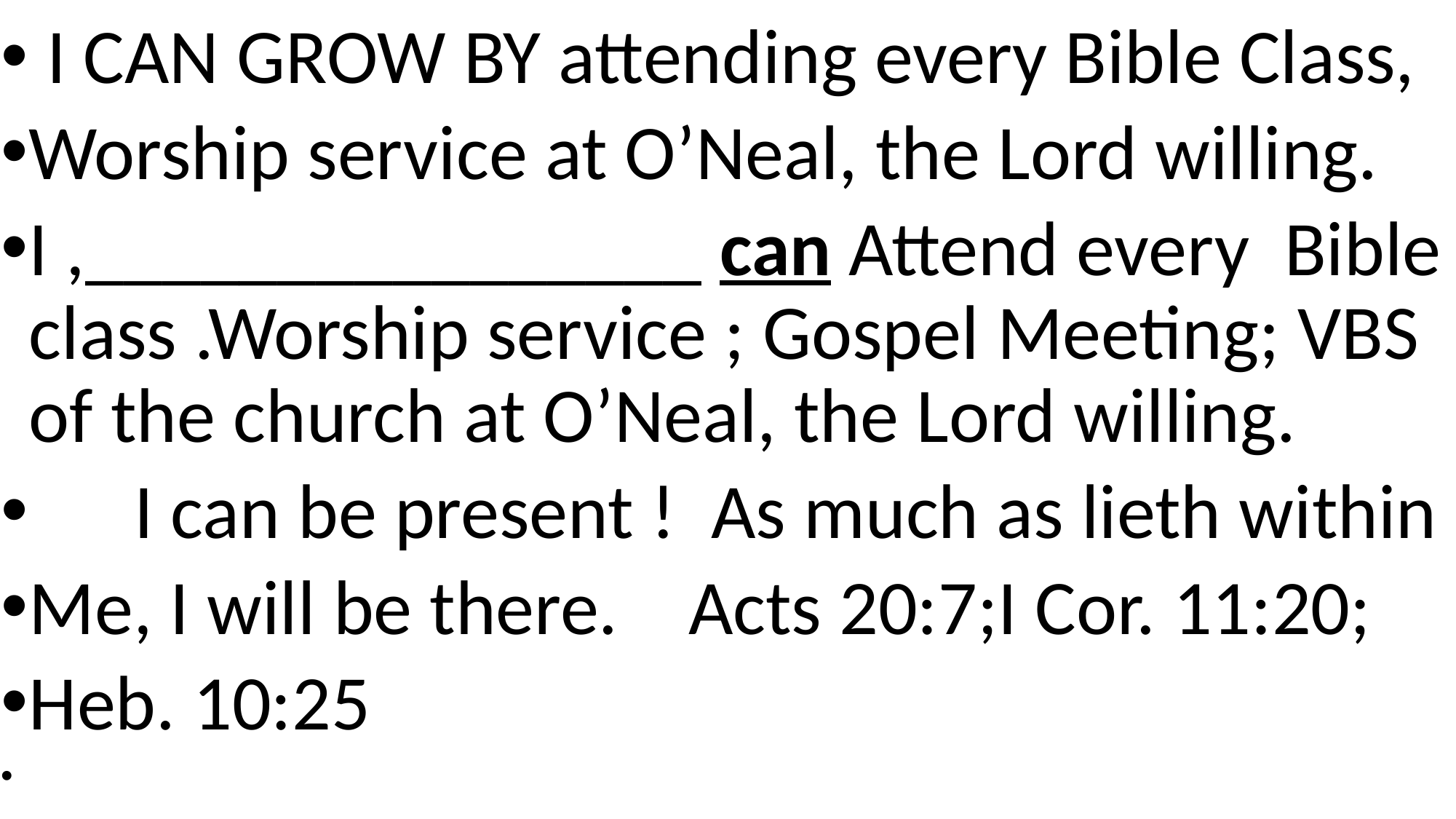

I CAN GROW BY attending every Bible Class,
Worship service at O’Neal, the Lord willing.
I ,________________ can Attend every  Bible class .Worship service ; Gospel Meeting; VBS  of the church at O’Neal, the Lord willing.
      I can be present !  As much as lieth within
Me, I will be there.    Acts 20:7;I Cor. 11:20;
Heb. 10:25